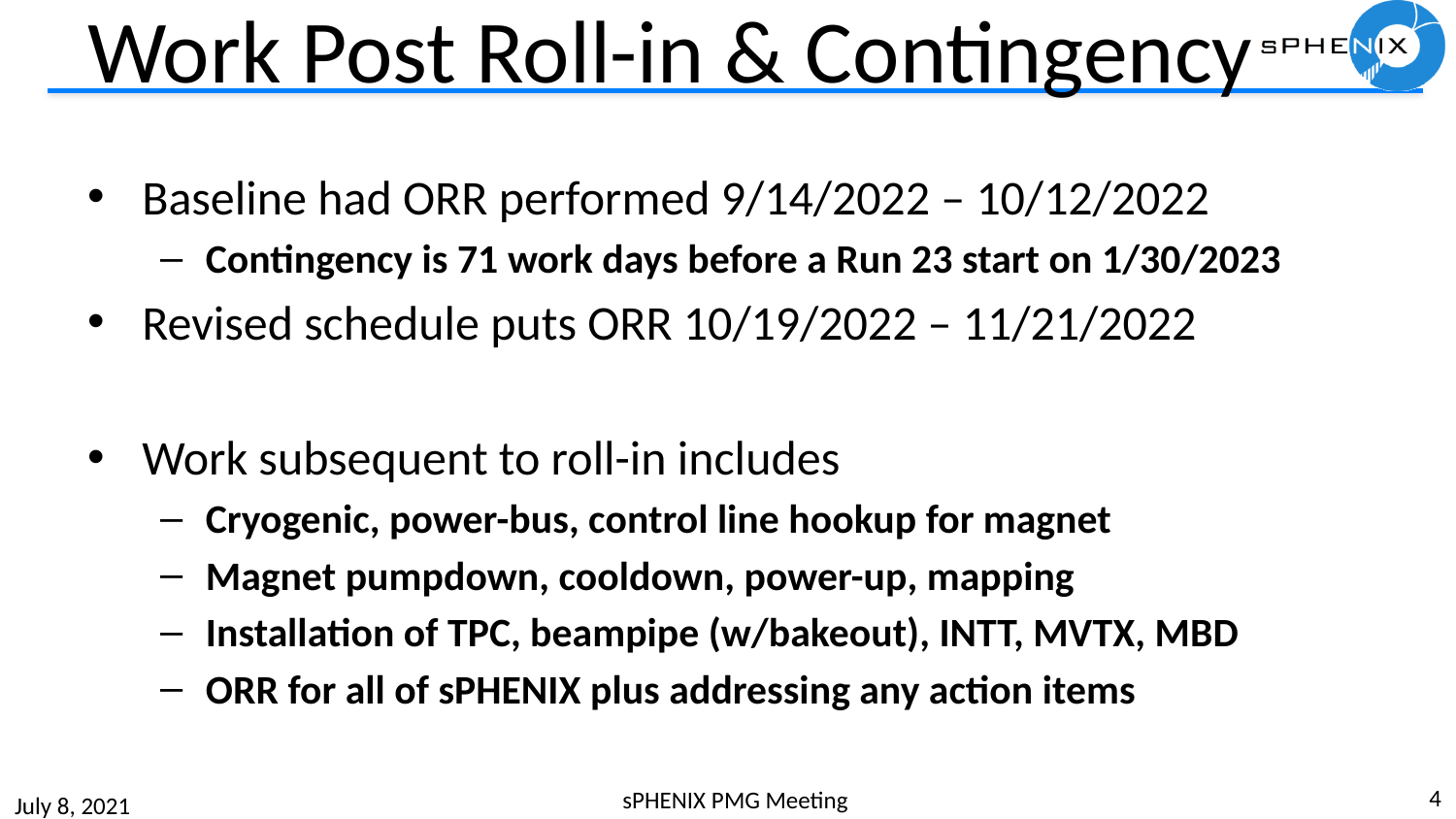

# Work Post Roll-in & Contingency
Baseline had ORR performed 9/14/2022 – 10/12/2022
Contingency is 71 work days before a Run 23 start on 1/30/2023
Revised schedule puts ORR 10/19/2022 – 11/21/2022

Work subsequent to roll-in includes
Cryogenic, power-bus, control line hookup for magnet
Magnet pumpdown, cooldown, power-up, mapping
Installation of TPC, beampipe (w/bakeout), INTT, MVTX, MBD
ORR for all of sPHENIX plus addressing any action items
4
sPHENIX PMG Meeting
July 8, 2021